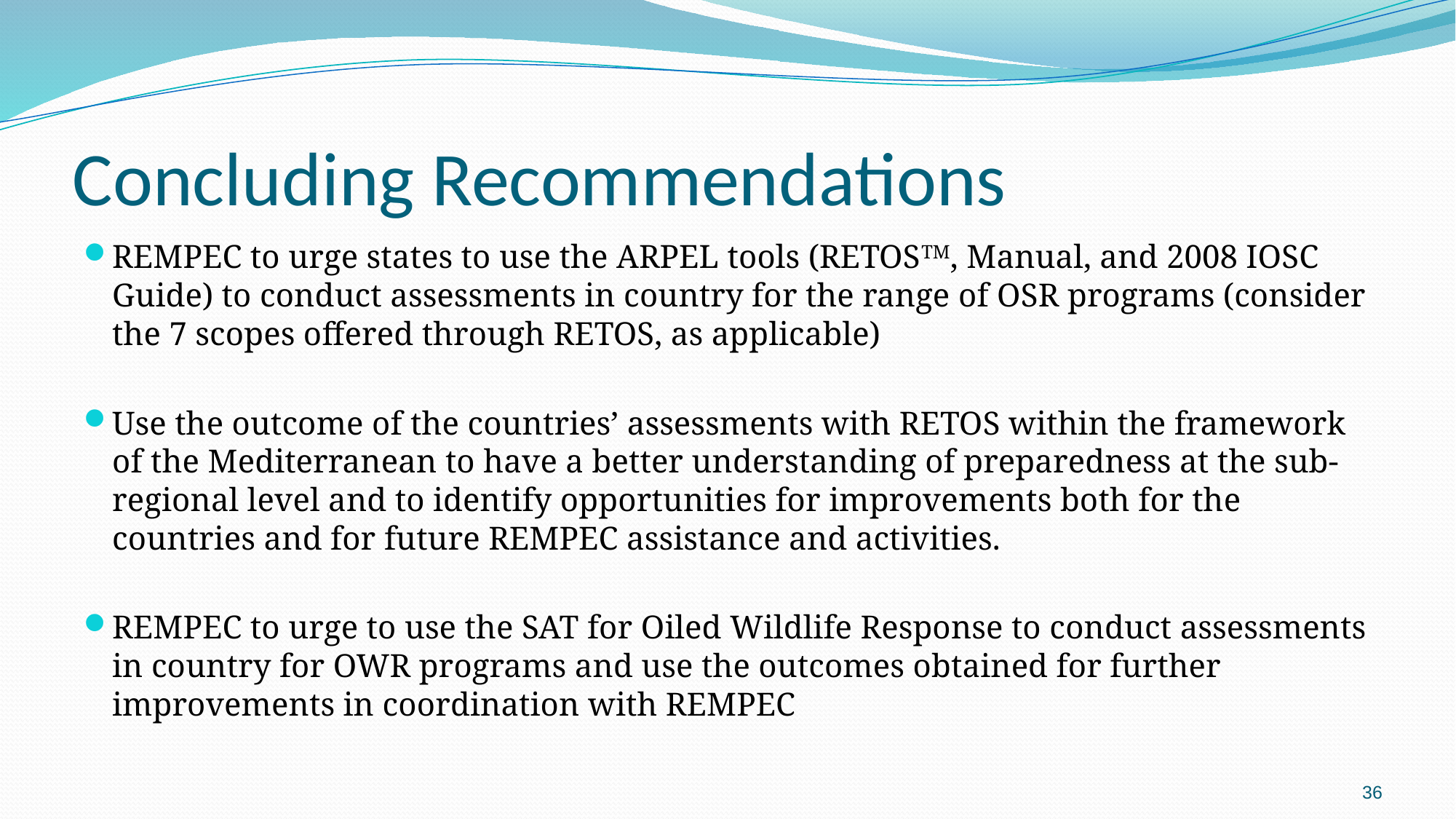

# Concluding Recommendations
REMPEC to urge states to use the ARPEL tools (RETOSTM, Manual, and 2008 IOSC Guide) to conduct assessments in country for the range of OSR programs (consider the 7 scopes offered through RETOS, as applicable)

Use the outcome of the countries’ assessments with RETOS within the framework of the Mediterranean to have a better understanding of preparedness at the sub-regional level and to identify opportunities for improvements both for the countries and for future REMPEC assistance and activities.

REMPEC to urge to use the SAT for Oiled Wildlife Response to conduct assessments in country for OWR programs and use the outcomes obtained for further improvements in coordination with REMPEC

36